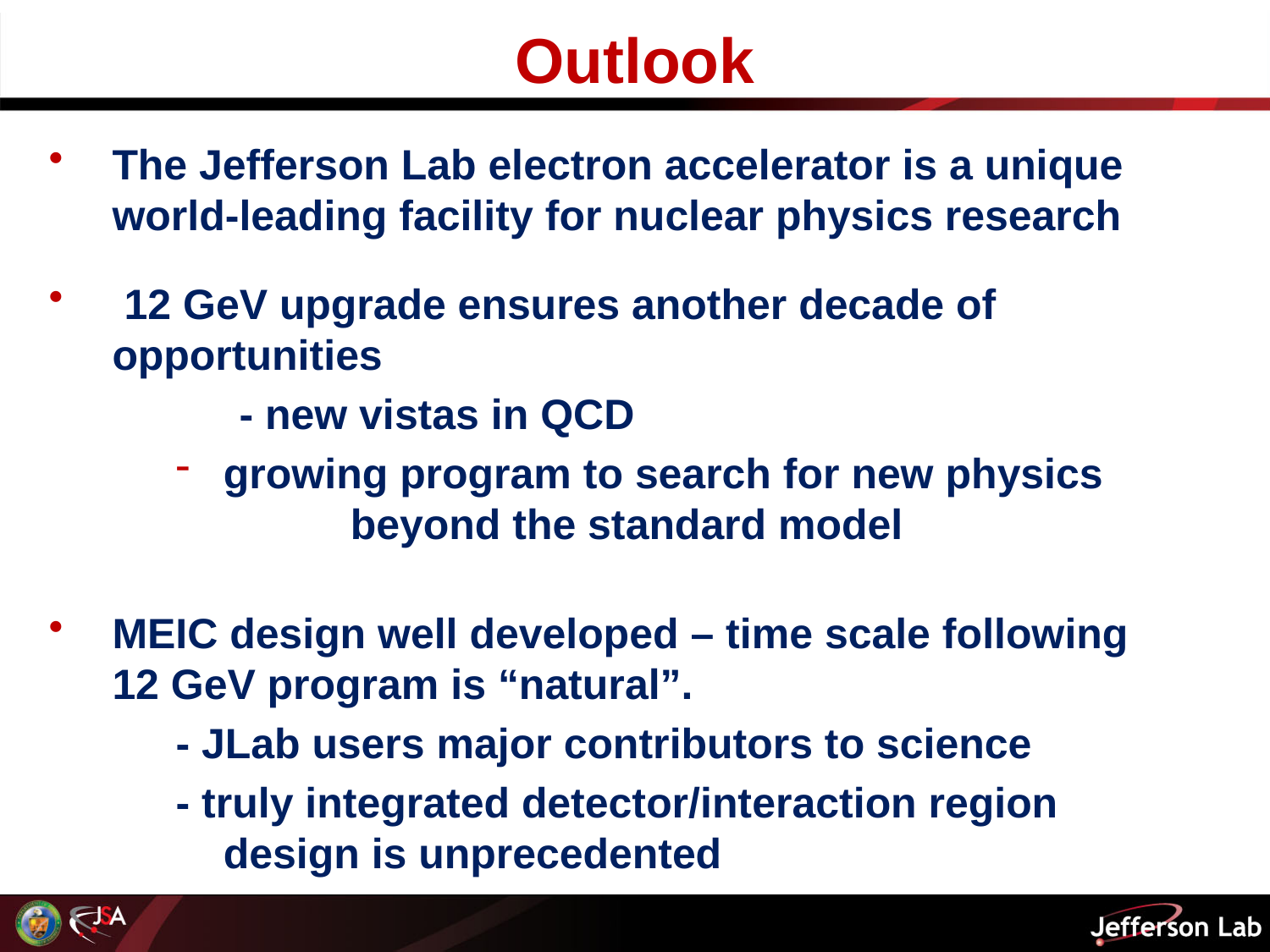

# Outlook
The Jefferson Lab electron accelerator is a unique world-leading facility for nuclear physics research

 12 GeV upgrade ensures another decade of opportunities
		- new vistas in QCD
growing program to search for new physics 	beyond the standard model

MEIC design well developed – time scale following 12 GeV program is “natural”.
- JLab users major contributors to science
- truly integrated detector/interaction region design is unprecedented